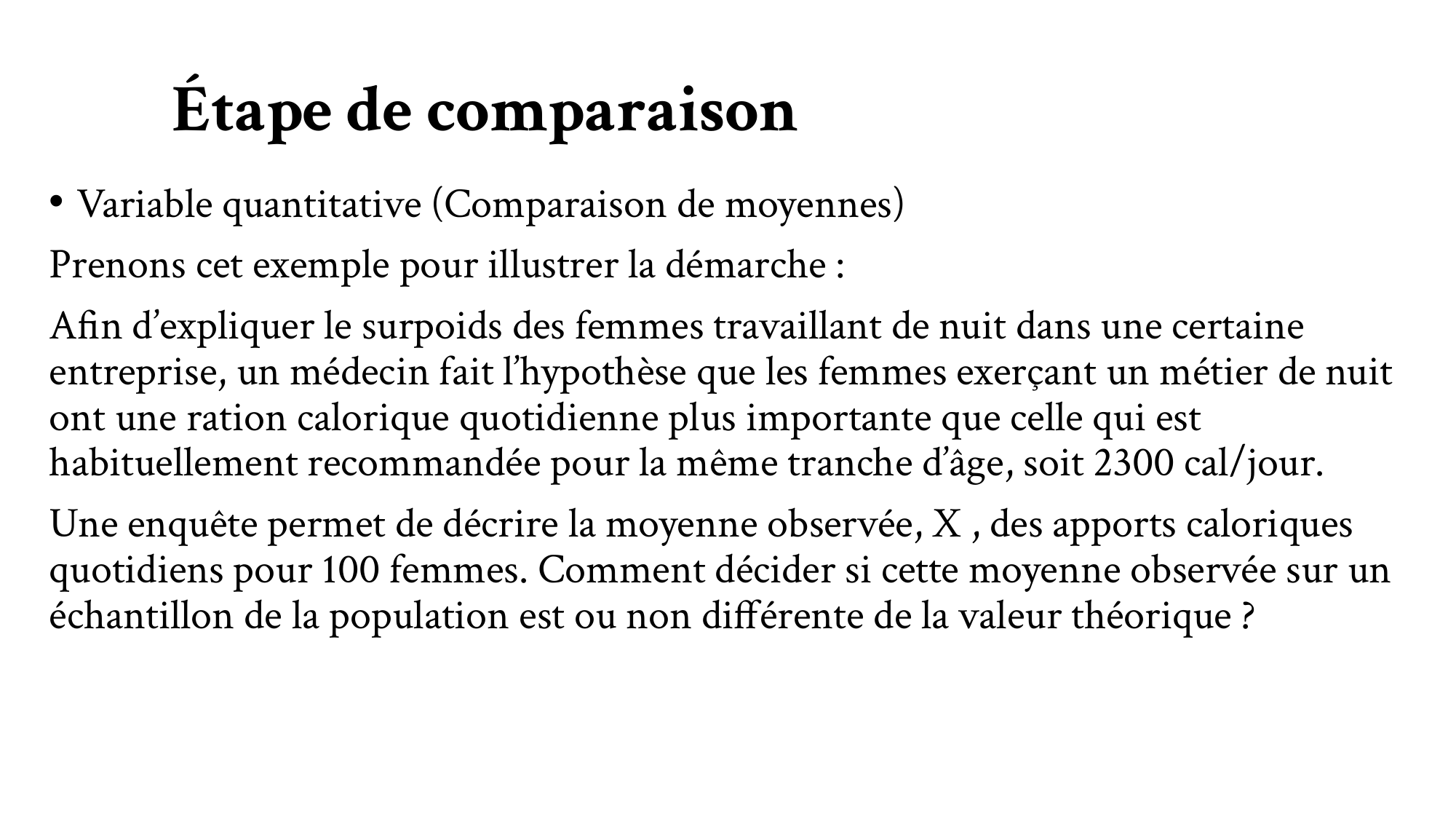

# Étape de comparaison
Variable quantitative (Comparaison de moyennes)
Prenons cet exemple pour illustrer la démarche :
Afin d’expliquer le surpoids des femmes travaillant de nuit dans une certaine entreprise, un médecin fait l’hypothèse que les femmes exerçant un métier de nuit ont une ration calorique quotidienne plus importante que celle qui est habituellement recommandée pour la même tranche d’âge, soit 2300 cal/jour.
Une enquête permet de décrire la moyenne observée, X , des apports caloriques quotidiens pour 100 femmes. Comment décider si cette moyenne observée sur un échantillon de la population est ou non différente de la valeur théorique ?